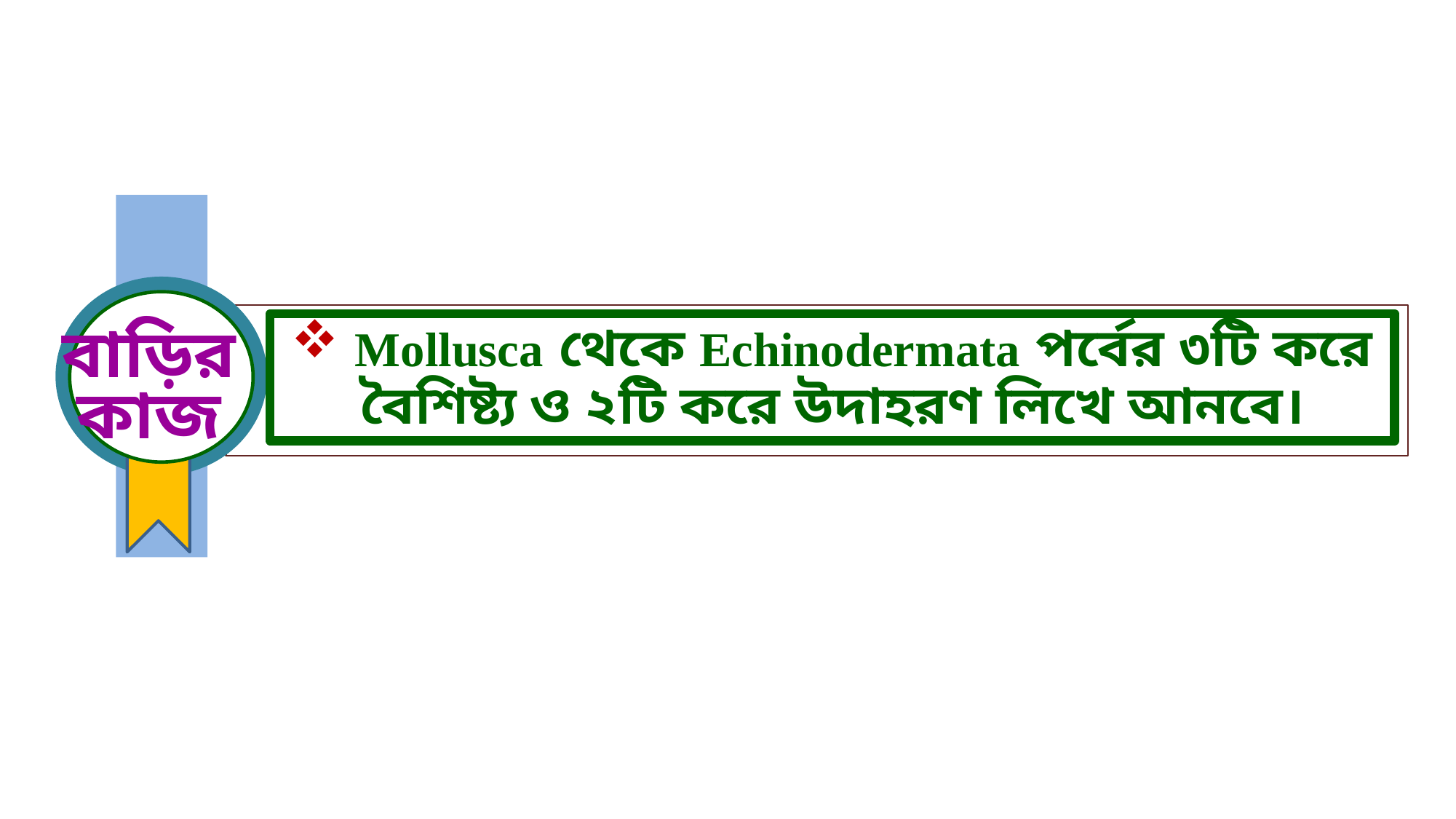

Mollusca থেকে Echinodermata পর্বের ৩টি করে বৈশিষ্ট্য ও ২টি করে উদাহরণ লিখে আনবে।
বাড়ির
কাজ